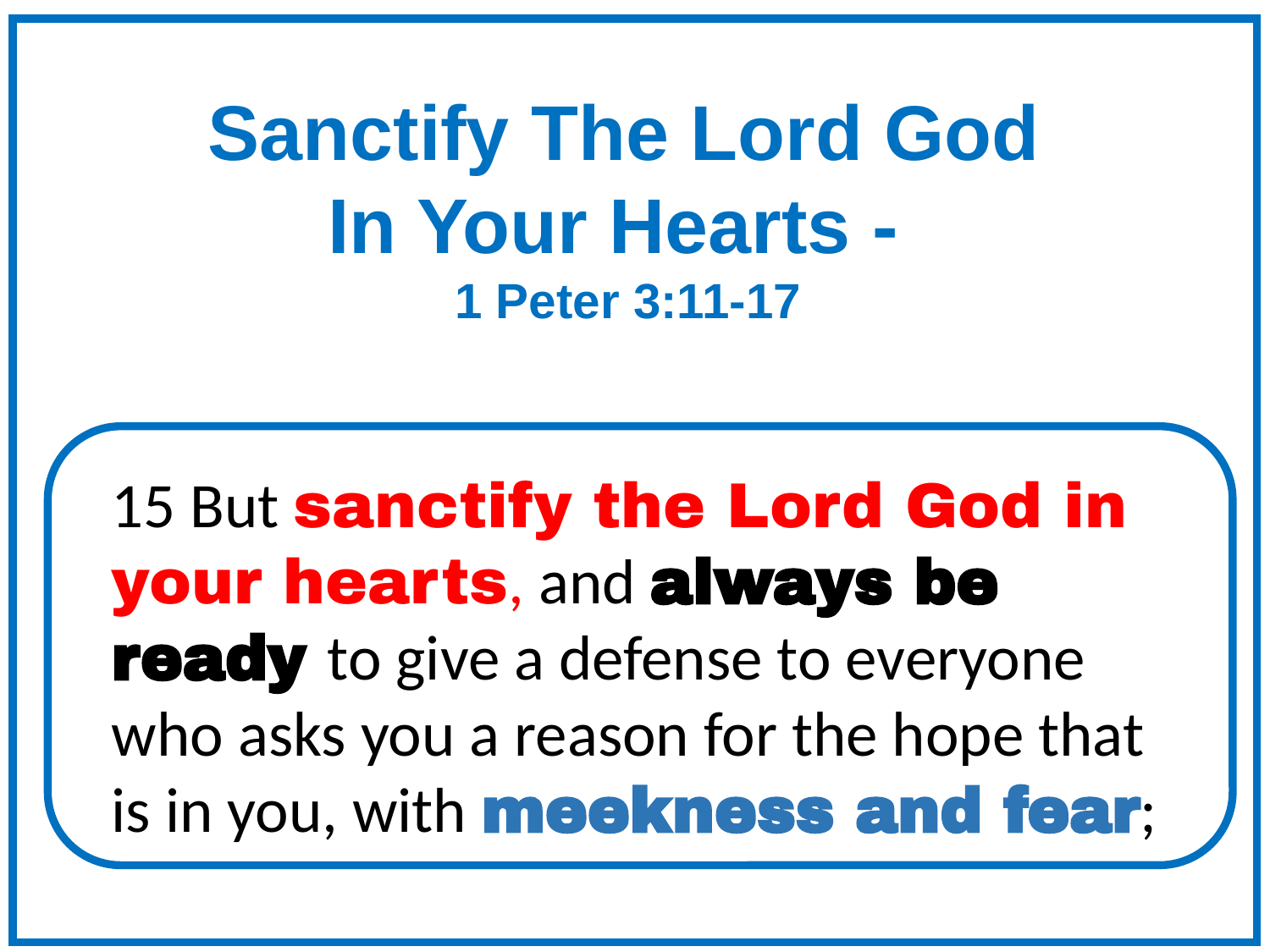

Sanctify The Lord God
In Your Hearts -
1 Peter 3:11-17

15 But sanctify the Lord God in your hearts, and always be ready to give a defense to everyone who asks you a reason for the hope that is in you, with meekness and fear;